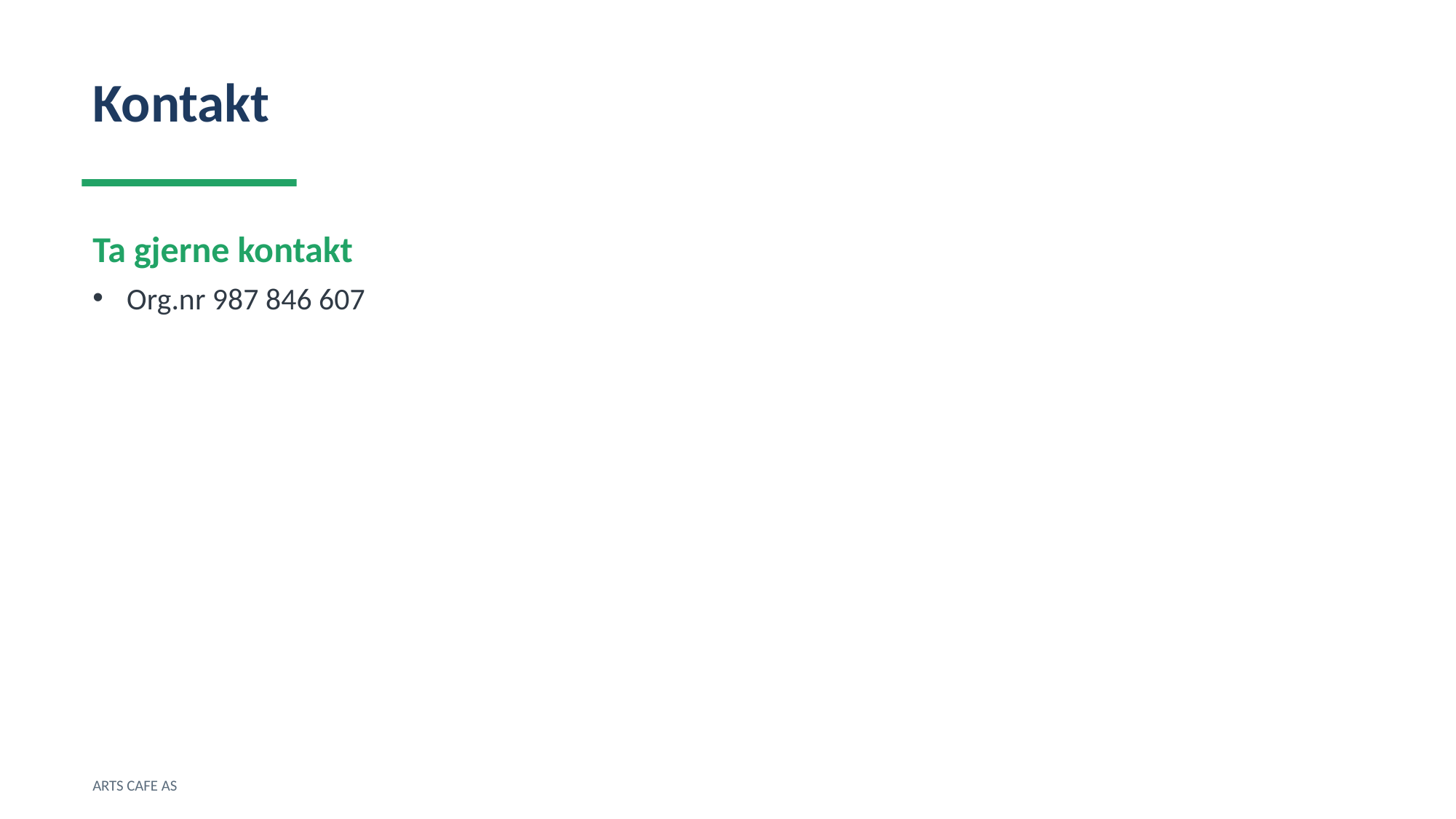

Kontakt

Ta gjerne kontakt
Org.nr 987 846 607
ARTS CAFE AS